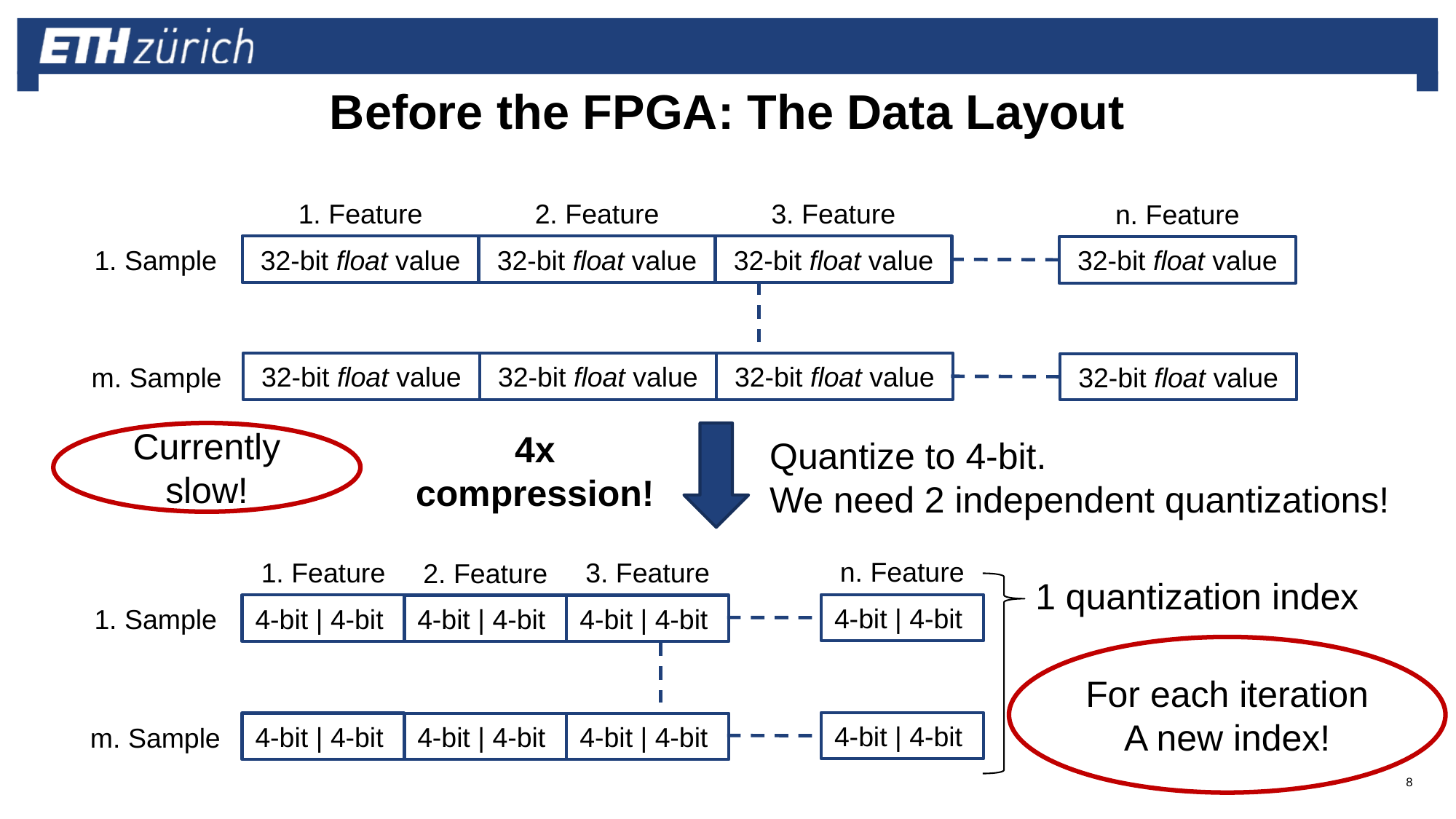

# Before the FPGA: The Data Layout
1. Feature
2. Feature
3. Feature
n. Feature
32-bit float value
32-bit float value
32-bit float value
1. Sample
32-bit float value
32-bit float value
32-bit float value
32-bit float value
m. Sample
32-bit float value
Currently slow!

Quantize to 4-bit.
We need 2 independent quantizations!
4x compression!
n. Feature
3. Feature
1. Feature
2. Feature
1 quantization index

4-bit | 4-bit
4-bit | 4-bit
4-bit | 4-bit
4-bit | 4-bit
1. Sample
For each iteration
A new index!
4-bit | 4-bit
4-bit | 4-bit
4-bit | 4-bit
4-bit | 4-bit
m. Sample
8